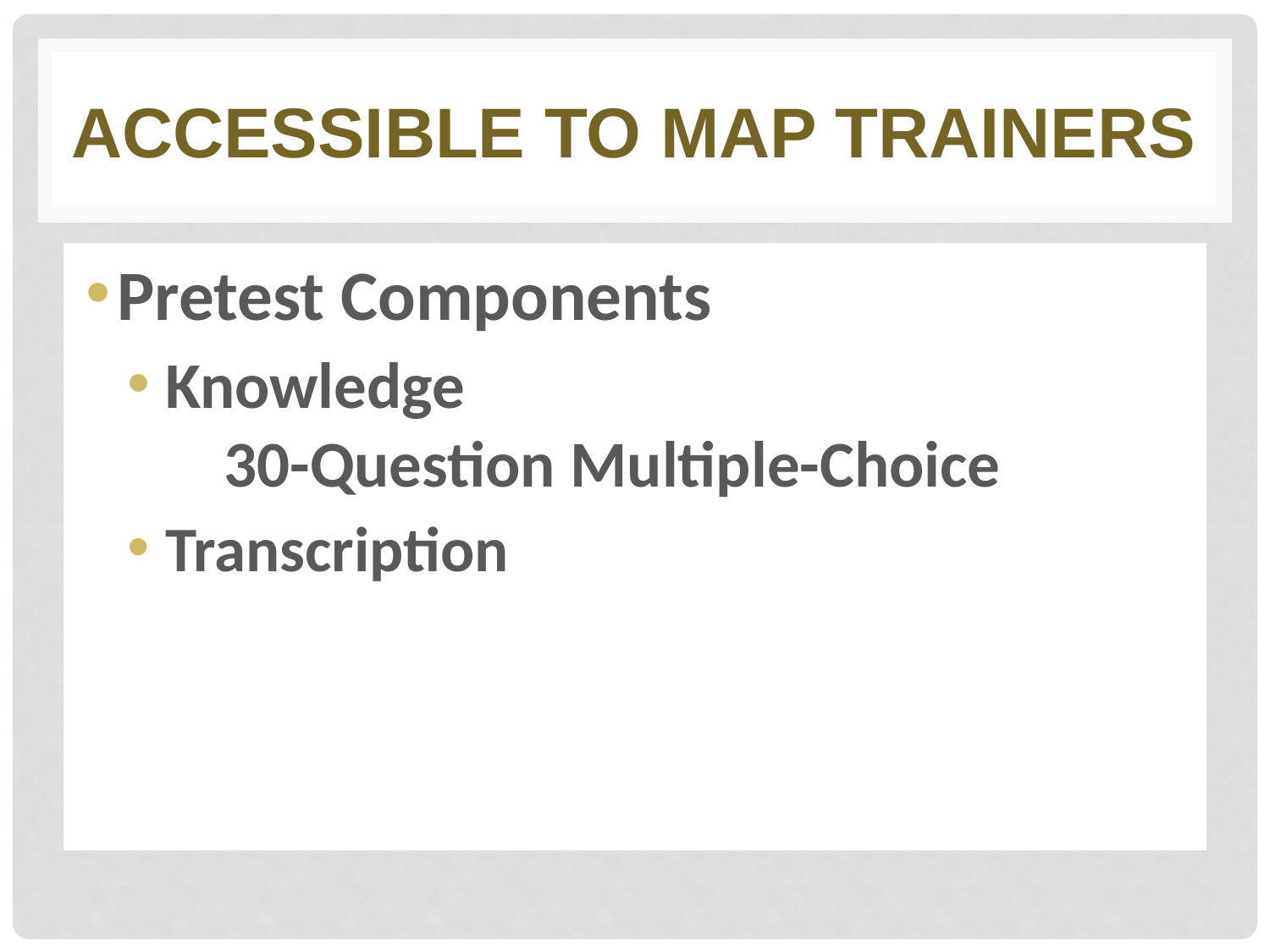

# Accessible to MAP Trainers
Pretest Components
Knowledge                                                      30-Question Multiple-Choice
Transcription